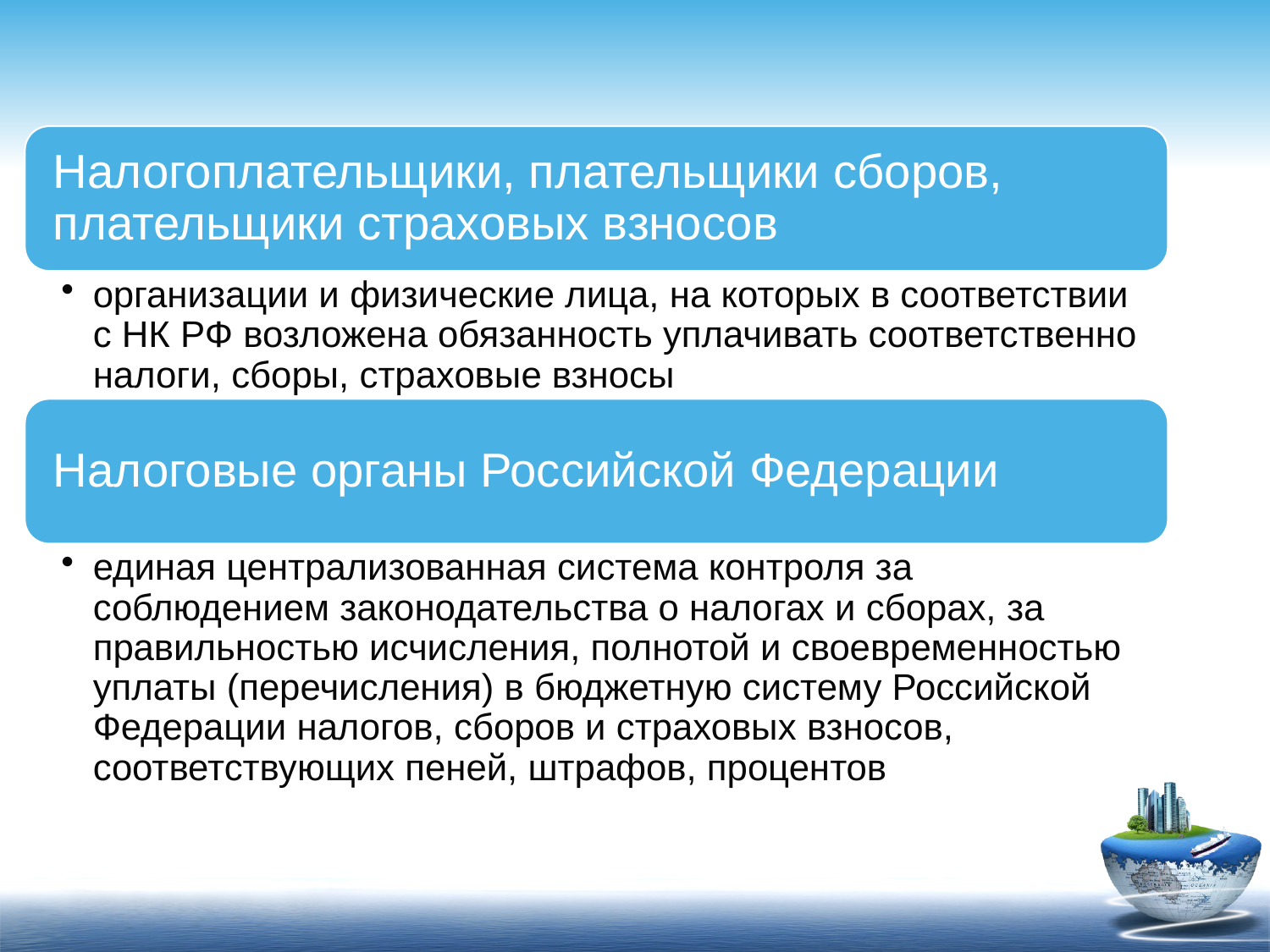

Налогоплательщики, плательщики сборов, плательщики страховых взносов
организации и физические лица, на которых в соответствии с НК РФ возложена обязанность уплачивать соответственно налоги, сборы, страховые взносы
Налоговые органы Российской Федерации
единая централизованная система контроля за соблюдением законодательства о налогах и сборах, за правильностью исчисления, полнотой и своевременностью уплаты (перечисления) в бюджетную систему Российской Федерации налогов, сборов и страховых взносов, соответствующих пеней, штрафов, процентов